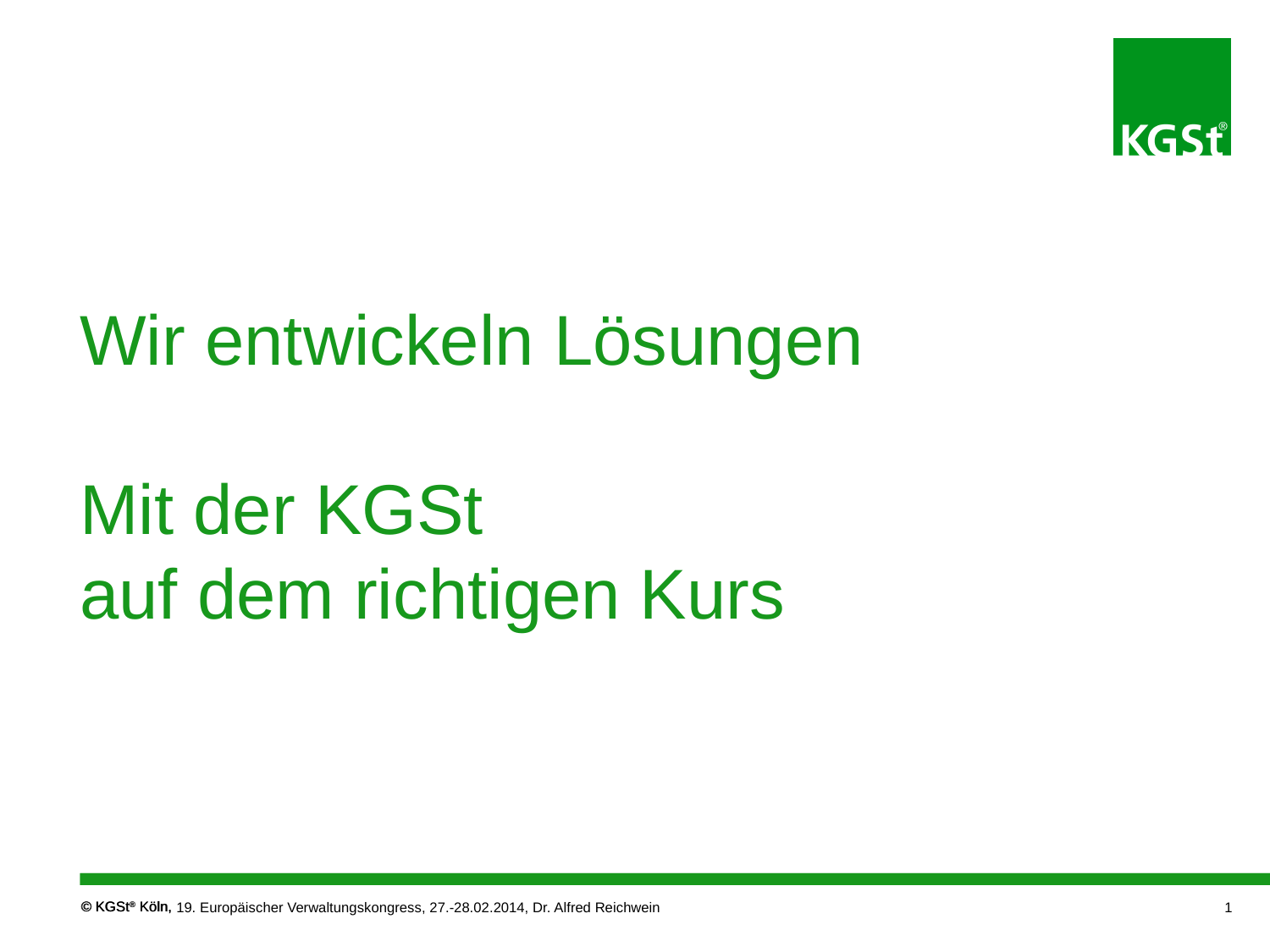

Wir entwickeln Lösungen

Mit der KGSt
auf dem richtigen Kurs
19. Europäischer Verwaltungskongress, 27.-28.02.2014, Dr. Alfred Reichwein
1